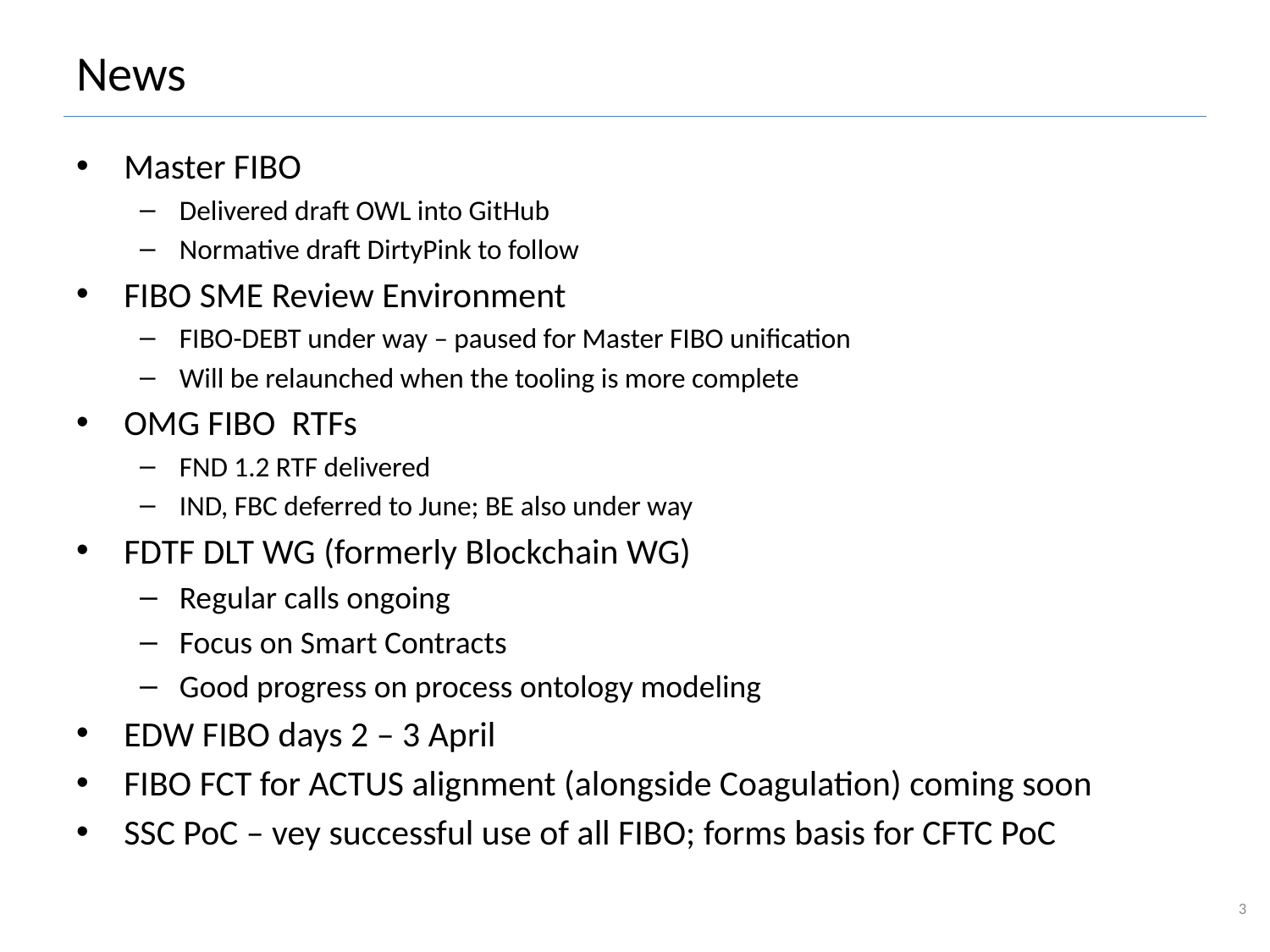

# News
Master FIBO
Delivered draft OWL into GitHub
Normative draft DirtyPink to follow
FIBO SME Review Environment
FIBO-DEBT under way – paused for Master FIBO unification
Will be relaunched when the tooling is more complete
OMG FIBO  RTFs
FND 1.2 RTF delivered
IND, FBC deferred to June; BE also under way
FDTF DLT WG (formerly Blockchain WG)
Regular calls ongoing
Focus on Smart Contracts
Good progress on process ontology modeling
EDW FIBO days 2 – 3 April
FIBO FCT for ACTUS alignment (alongside Coagulation) coming soon
SSC PoC – vey successful use of all FIBO; forms basis for CFTC PoC
3